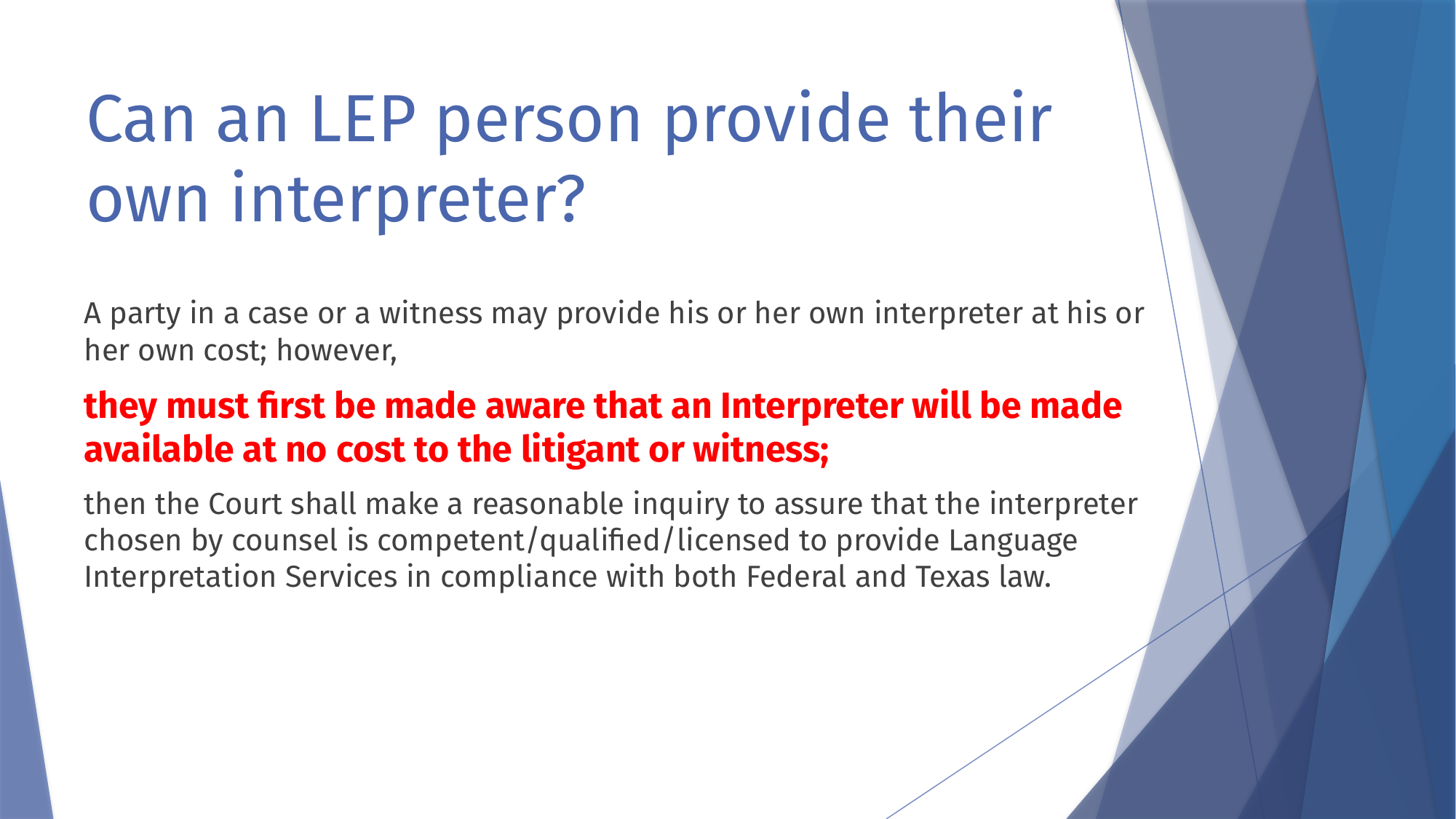

# Can an LEP person provide their own interpreter?
A party in a case or a witness may provide his or her own interpreter at his or her own cost; however,
they must first be made aware that an Interpreter will be made available at no cost to the litigant or witness;
then the Court shall make a reasonable inquiry to assure that the interpreter chosen by counsel is competent/qualified/licensed to provide Language Interpretation Services in compliance with both Federal and Texas law.